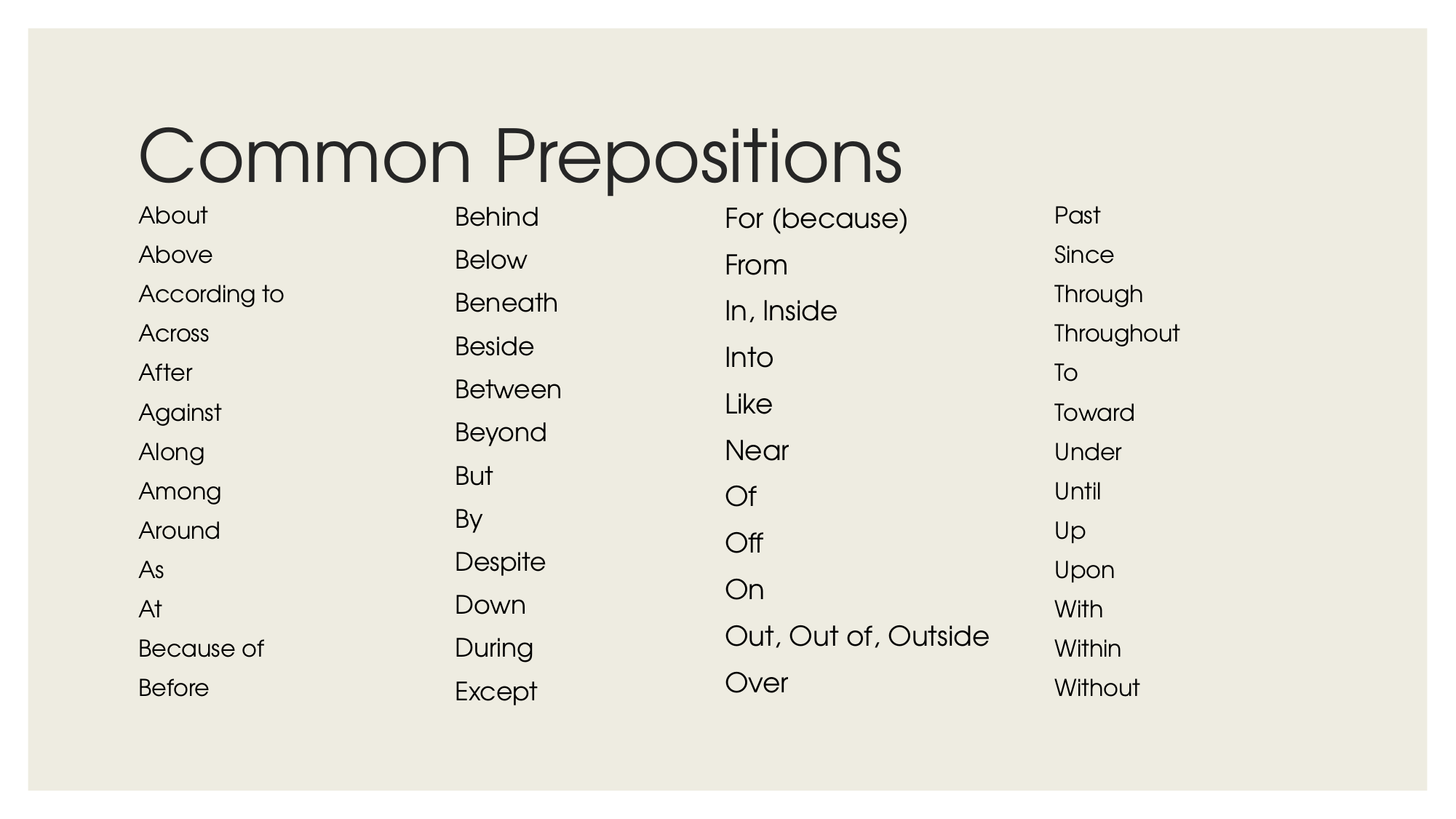

# Common Prepositions
For (because)
From
In, Inside
Into
Like
Near
Of
Off
On
Out, Out of, Outside
Over
Past
Since
Through
Throughout
To
Toward
Under
Until
Up
Upon
With
Within
Without

Behind
Below
Beneath
Beside
Between
Beyond
But
By
Despite
Down
During
Except

About
Above
According to
Across
After
Against
Along
Among
Around
As
At
Because of
Before